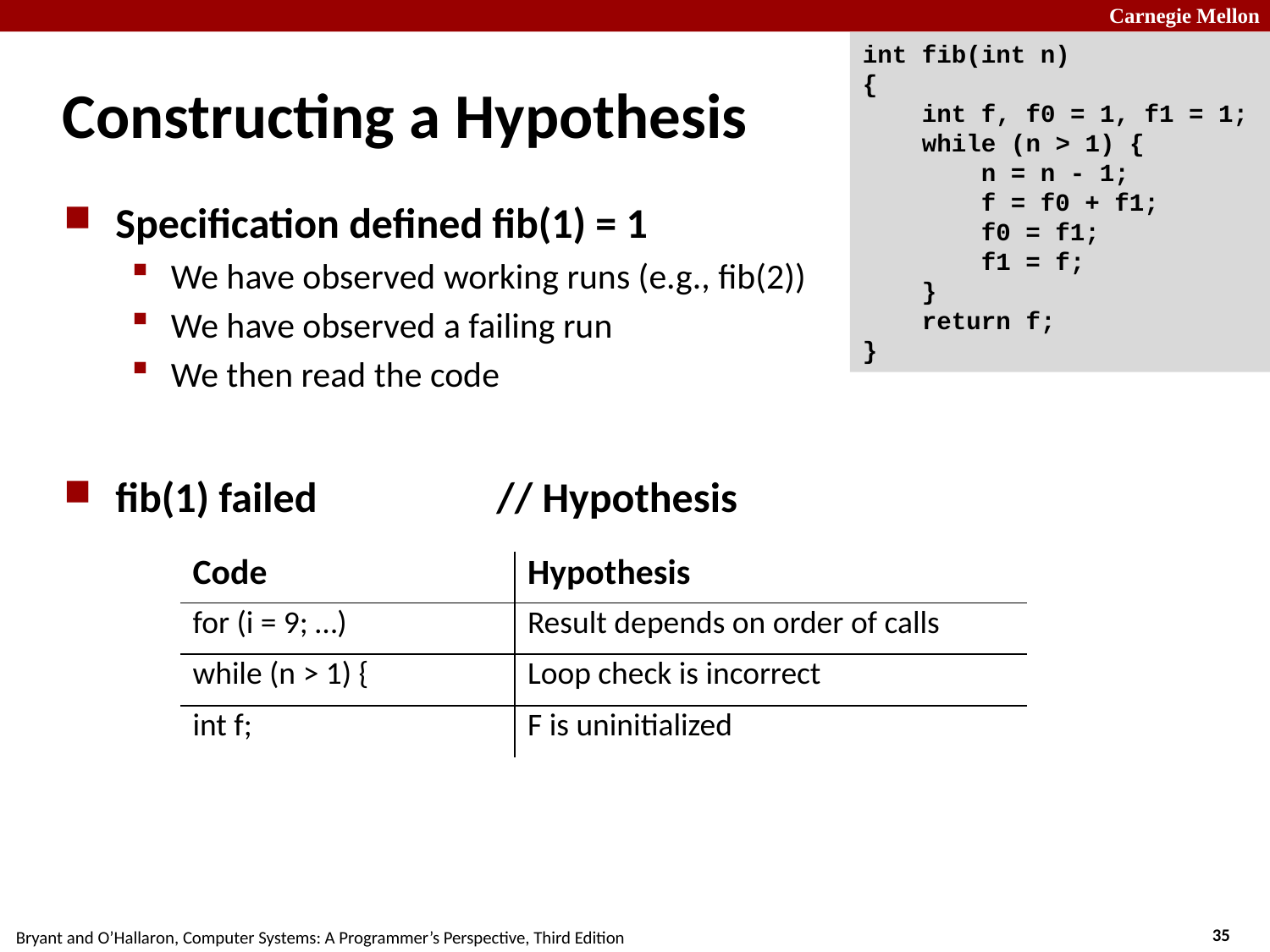

int fib(int n)
{
    int f, f0 = 1, f1 = 1;
    while (n > 1) {
        n = n - 1;
        f = f0 + f1;
        f0 = f1;
        f1 = f;
    }
    return f;
}
# Constructing a Hypothesis
Specification defined fib(1) = 1
We have observed working runs (e.g., fib(2))
We have observed a failing run
We then read the code

fib(1) failed		// Hypothesis

| Code | Hypothesis |
| --- | --- |
| for (i = 9; …) | Result depends on order of calls |
| while (n > 1) { | Loop check is incorrect |
| int f; | F is uninitialized |